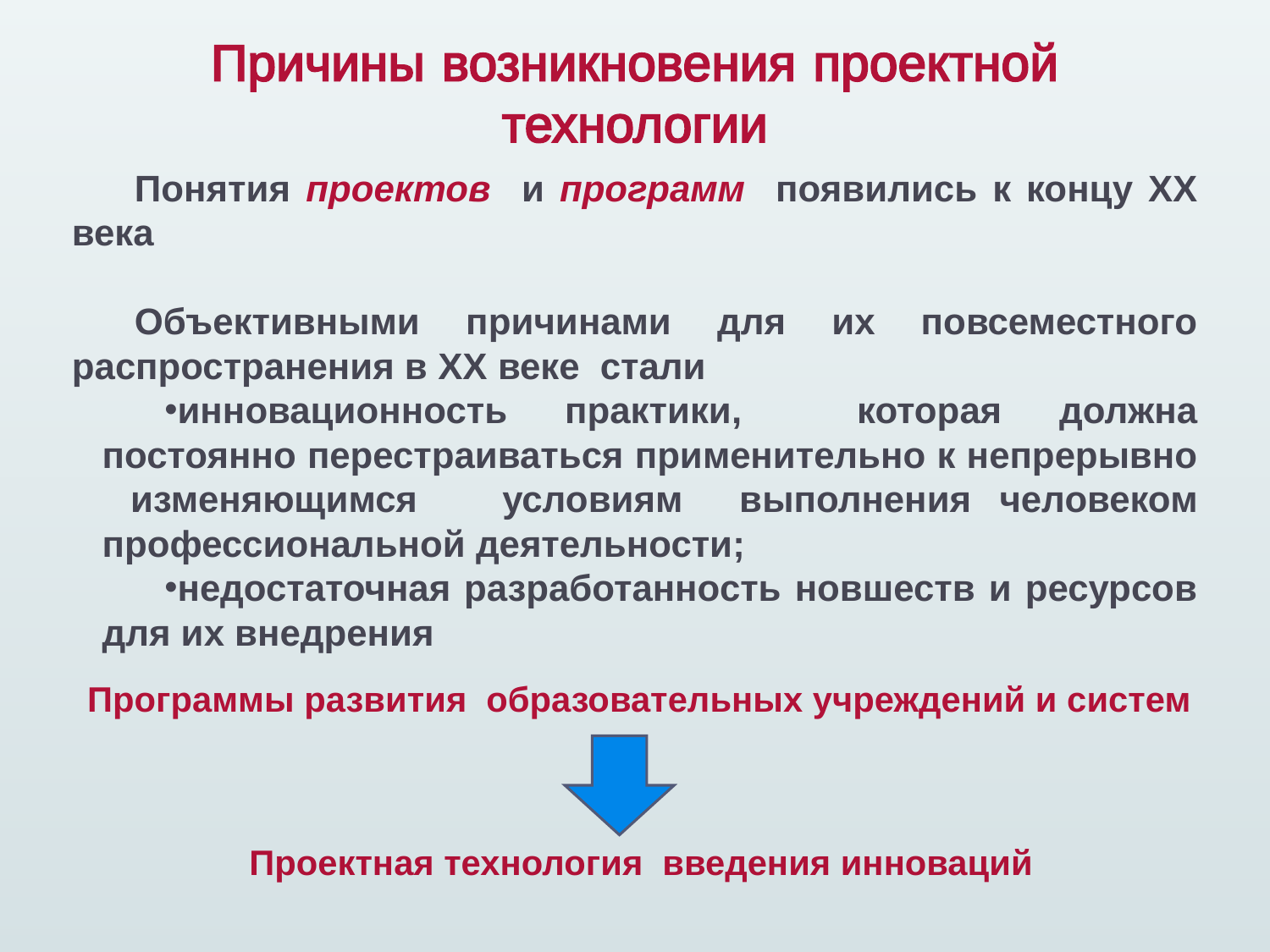

# Причины возникновения проектной технологии

Понятия проектов  и программ  появились к концу ХХ века

Объективными причинами для их повсеместного распространения в ХХ веке  стали
инновационность практики,  которая должна постоянно перестраиваться применительно к непрерывно  изменяющимся   условиям  выполнения человеком профессиональной деятельности;
недостаточная разработанность новшеств и ресурсов для их внедрения

Программы развития  образовательных учреждений и систем

Проектная технология  введения инноваций